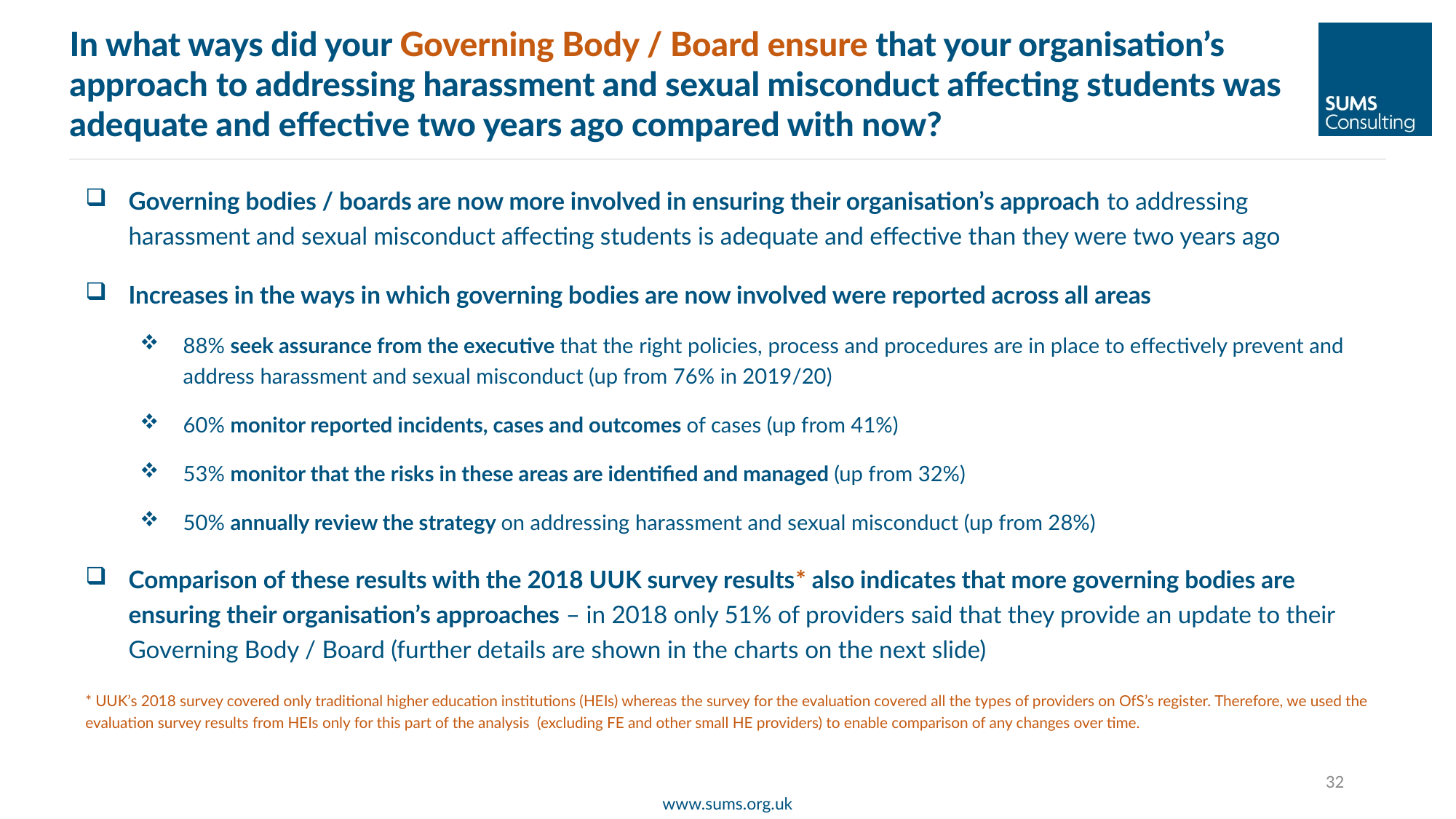

In what ways did your Governing Body / Board ensure that your organisation’s approach to addressing harassment and sexual misconduct affecting students was adequate and effective two years ago compared with now?
Governing bodies / boards are now more involved in ensuring their organisation’s approach to addressing harassment and sexual misconduct affecting students is adequate and effective than they were two years ago
Increases in the ways in which governing bodies are now involved were reported across all areas
88% seek assurance from the executive that the right policies, process and procedures are in place to effectively prevent and address harassment and sexual misconduct (up from 76% in 2019/20)
60% monitor reported incidents, cases and outcomes of cases (up from 41%)
53% monitor that the risks in these areas are identified and managed (up from 32%)
50% annually review the strategy on addressing harassment and sexual misconduct (up from 28%)
Comparison of these results with the 2018 UUK survey results* also indicates that more governing bodies are ensuring their organisation’s approaches – in 2018 only 51% of providers said that they provide an update to their Governing Body / Board (further details are shown in the charts on the next slide)
* UUK’s 2018 survey covered only traditional higher education institutions (HEIs) whereas the survey for the evaluation covered all the types of providers on OfS’s register. Therefore, we used the evaluation survey results from HEIs only for this part of the analysis  (excluding FE and other small HE providers) to enable comparison of any changes over time.

32